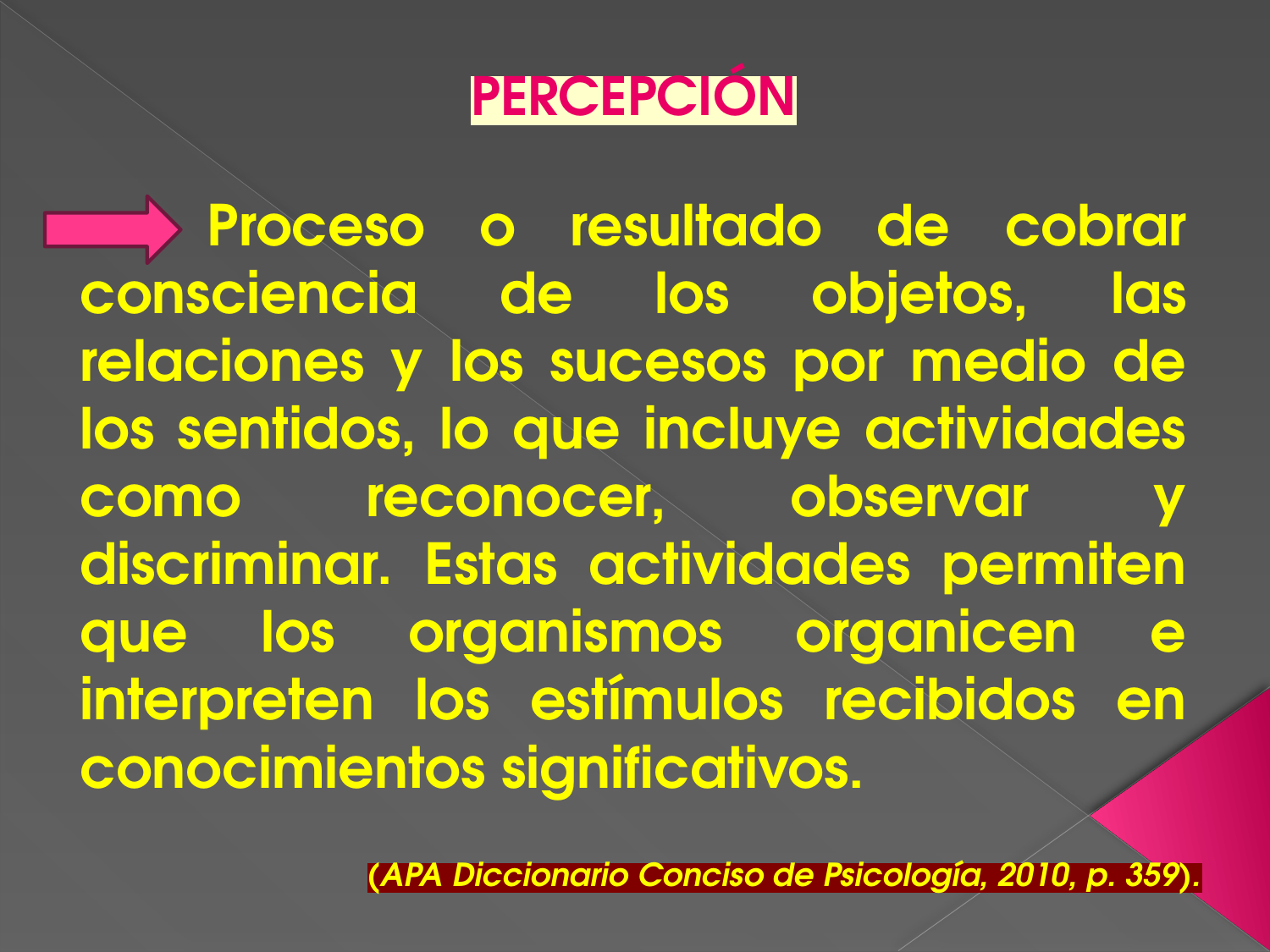

PERCEPCIÓN

	Proceso o resultado de cobrar consciencia de los objetos, las relaciones y los sucesos por medio de los sentidos, lo que incluye actividades como reconocer, observar y discriminar. Estas actividades permiten que los organismos organicen e interpreten los estímulos recibidos en conocimientos significativos.

(APA Diccionario Conciso de Psicología, 2010, p. 359).